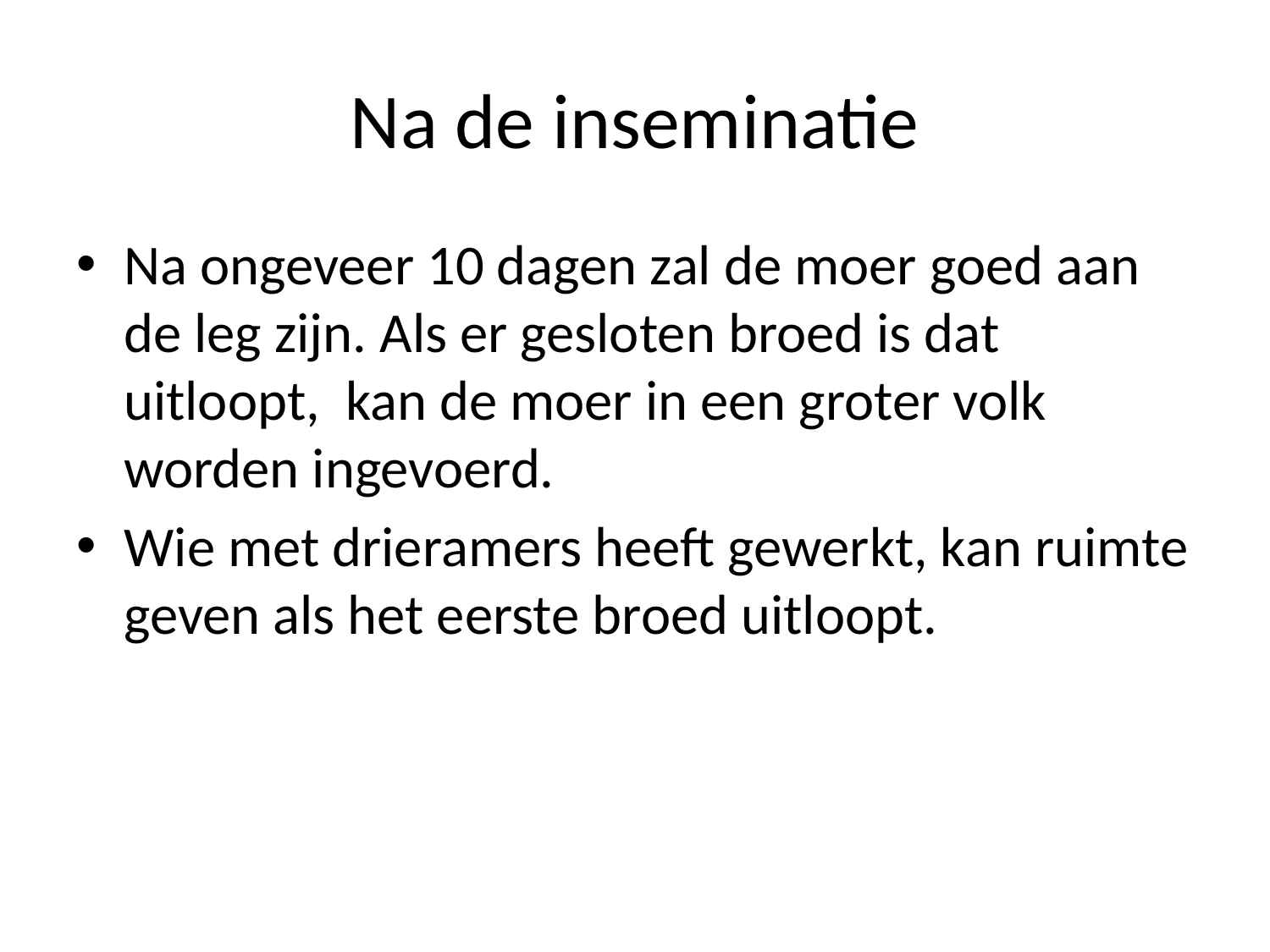

# Na de inseminatie
Na ongeveer 10 dagen zal de moer goed aan de leg zijn. Als er gesloten broed is dat uitloopt,  kan de moer in een groter volk worden ingevoerd.
Wie met drieramers heeft gewerkt, kan ruimte geven als het eerste broed uitloopt.